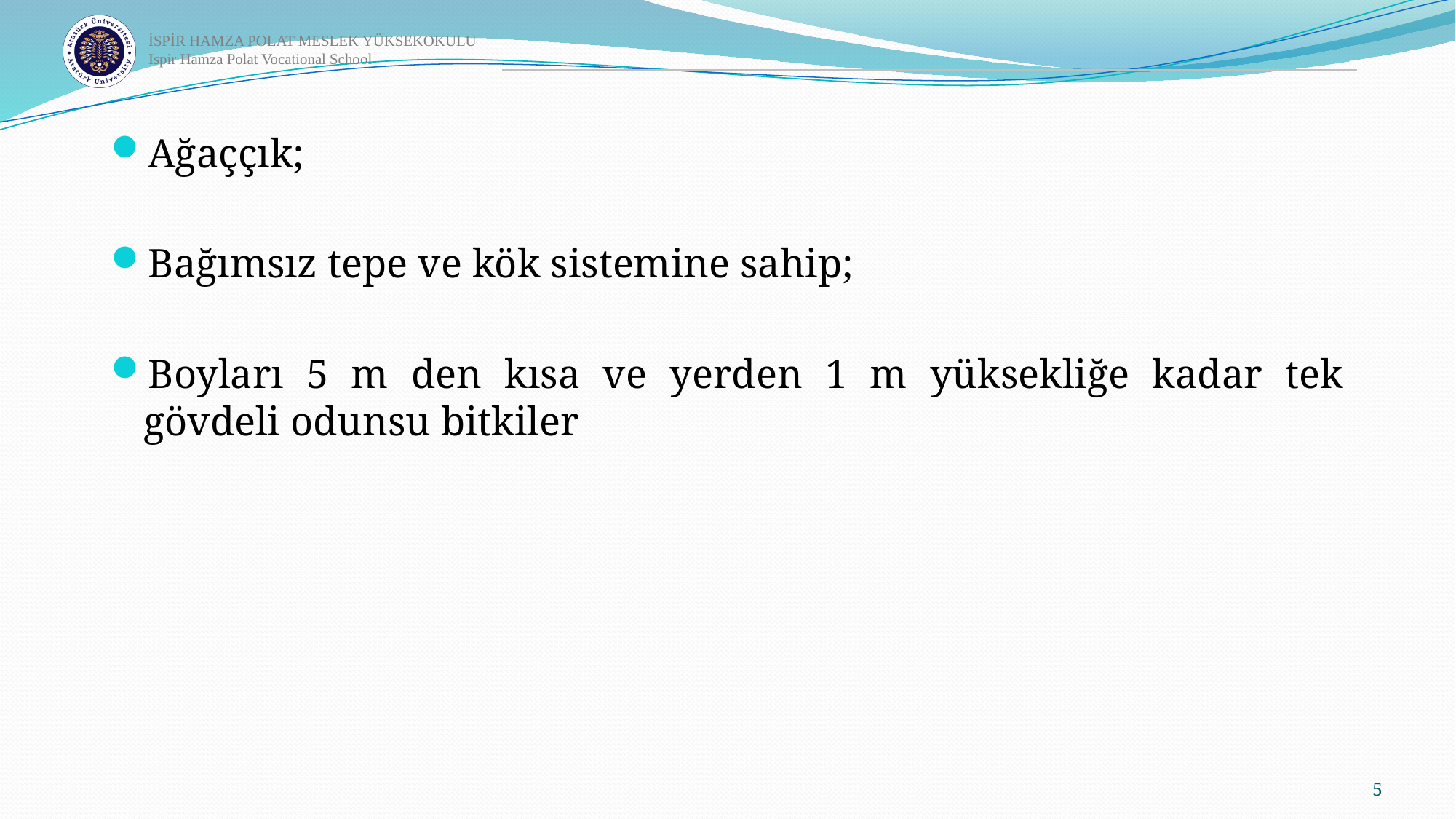

Ağaççık;

Bağımsız tepe ve kök sistemine sahip;

Boyları 5 m den kısa ve yerden 1 m yüksekliğe kadar tek gövdeli odunsu bitkiler
5